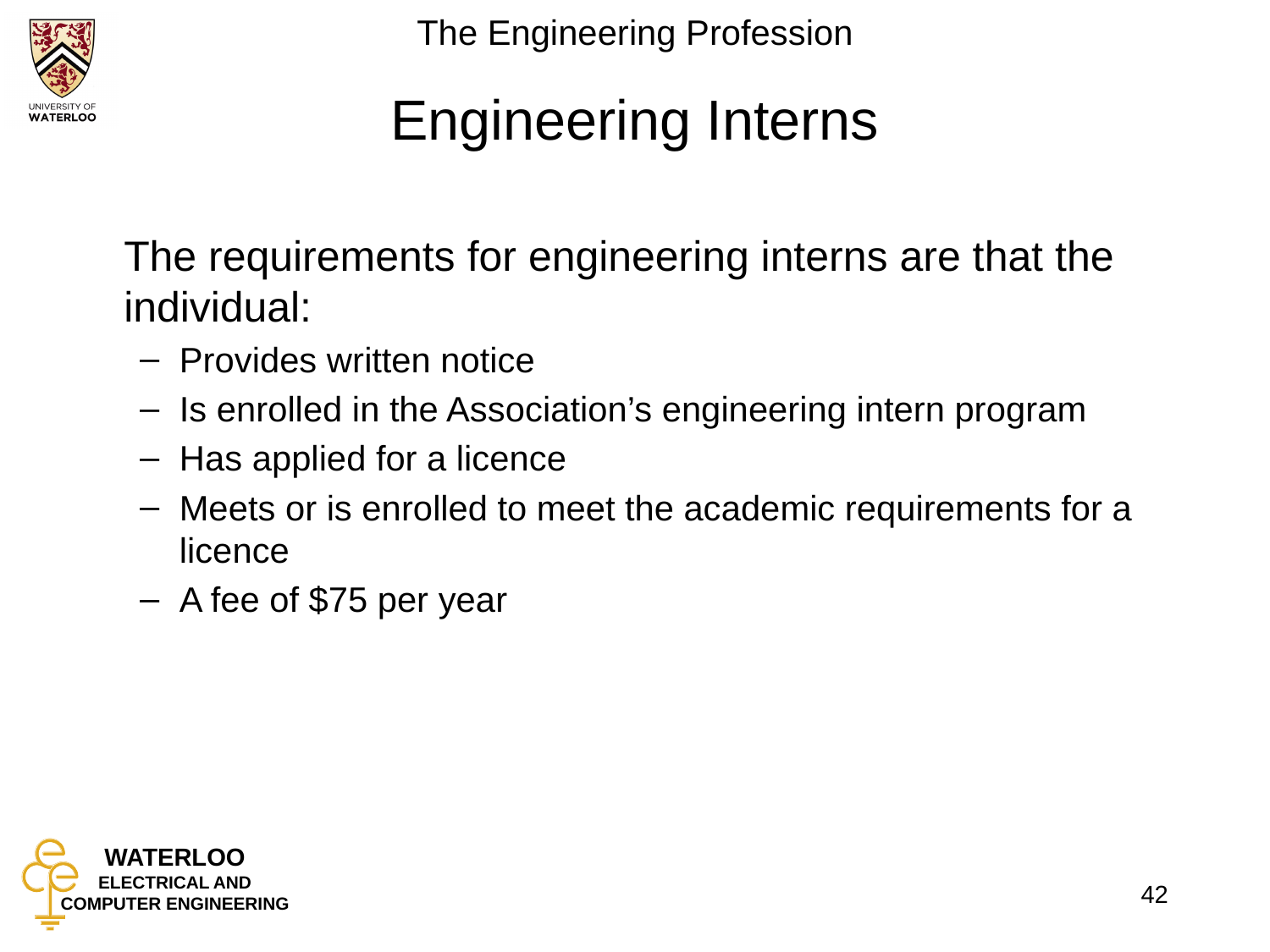

# Engineering Interns
	The requirements for engineering interns are that the individual:
Provides written notice
Is enrolled in the Association’s engineering intern program
Has applied for a licence
Meets or is enrolled to meet the academic requirements for a licence
A fee of $75 per year